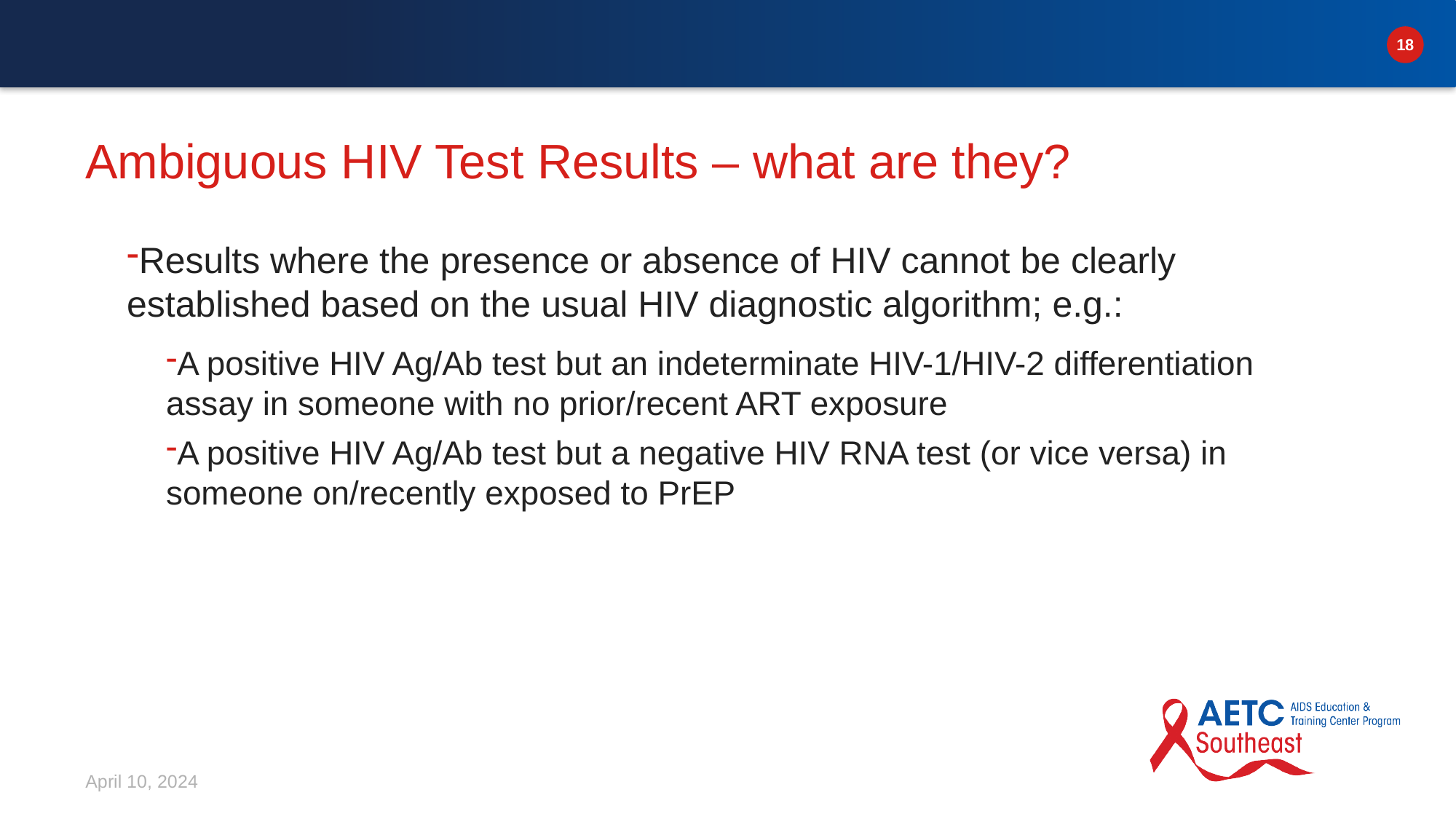

# Ambiguous HIV Test Results – what are they?
Results where the presence or absence of HIV cannot be clearly established based on the usual HIV diagnostic algorithm; e.g.:
A positive HIV Ag/Ab test but an indeterminate HIV-1/HIV-2 differentiation assay in someone with no prior/recent ART exposure
A positive HIV Ag/Ab test but a negative HIV RNA test (or vice versa) in someone on/recently exposed to PrEP

April 10, 2024